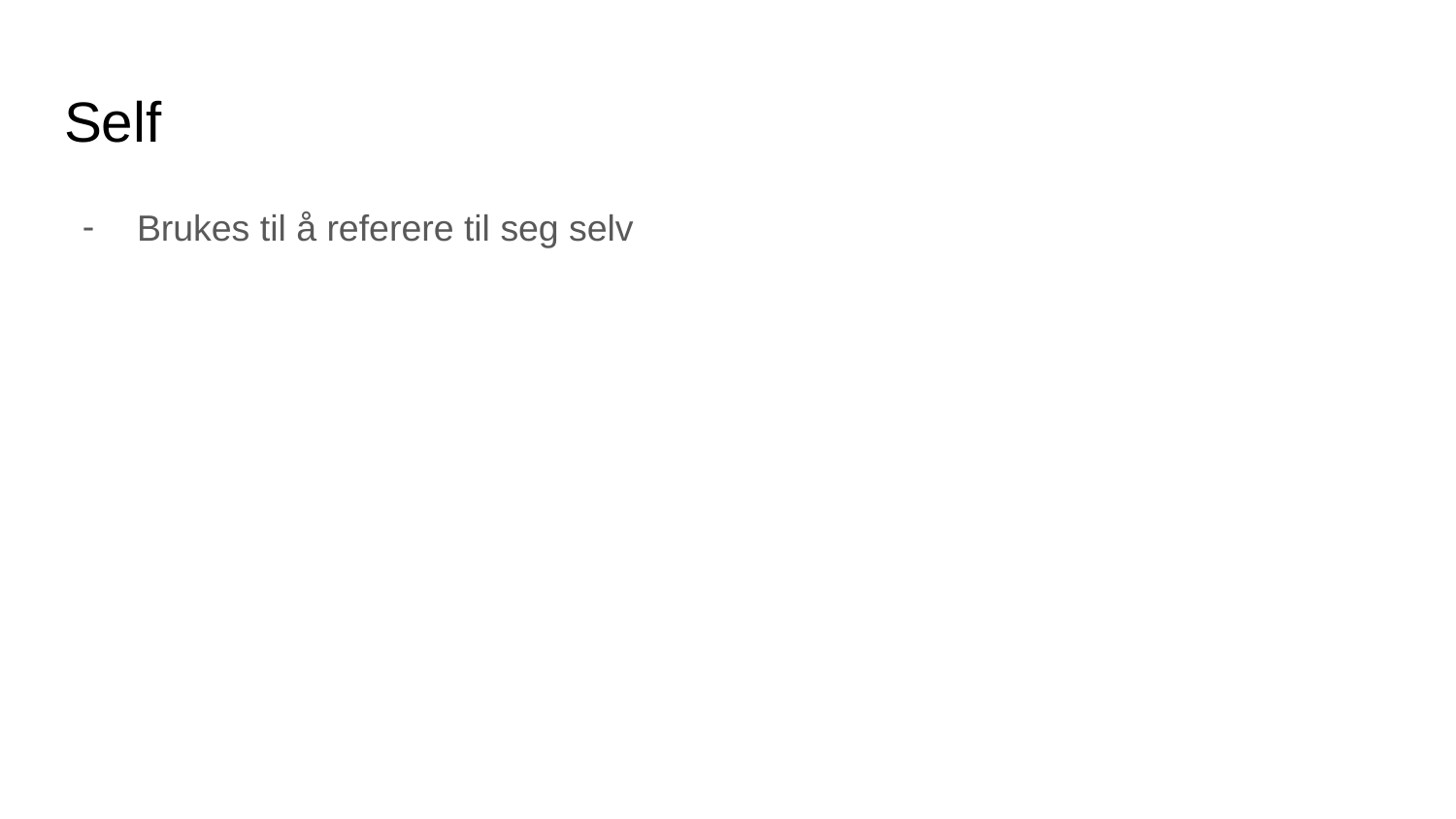

# Self
Brukes til å referere til seg selv